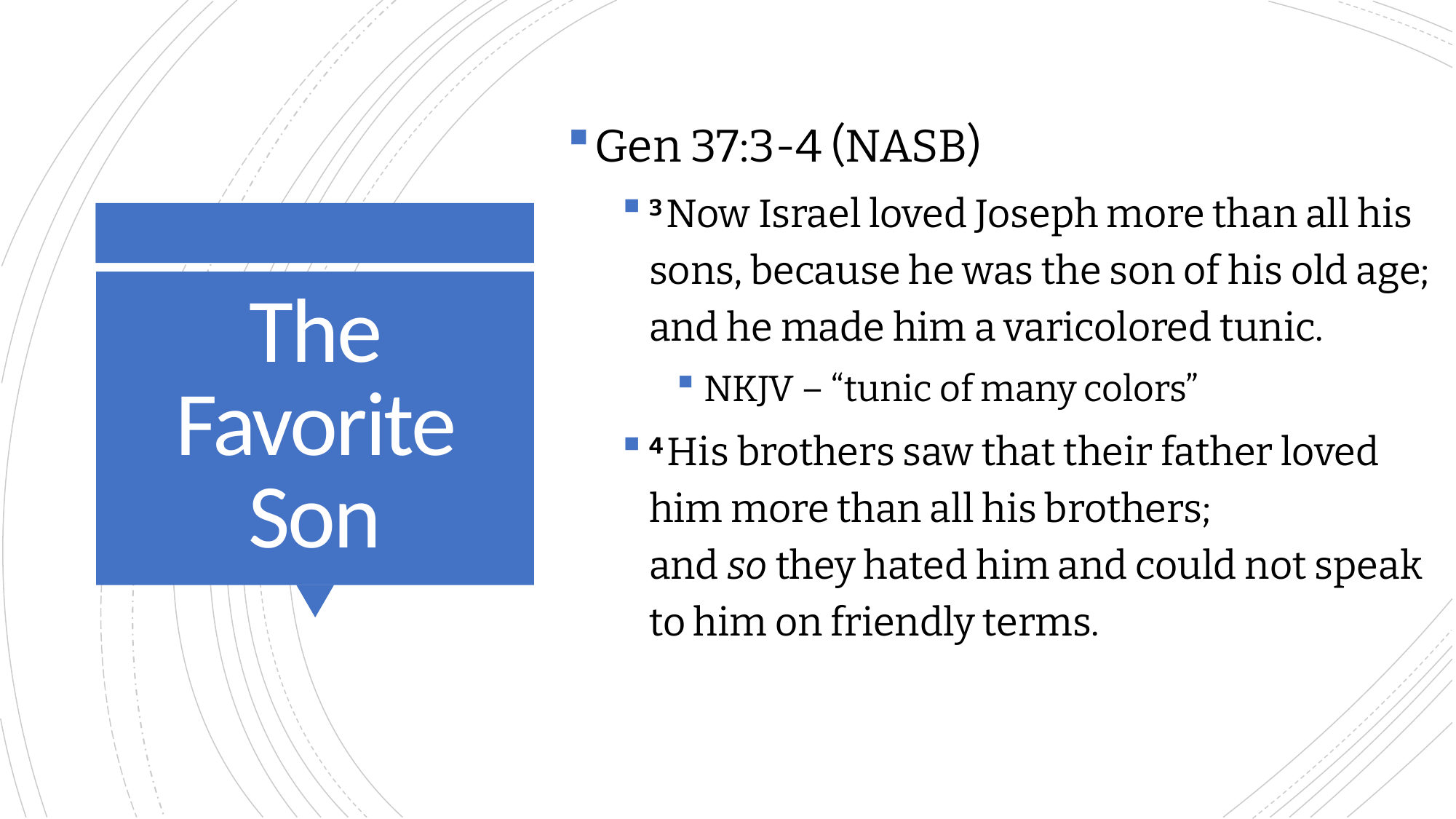

Gen 37:3-4 (NASB)
3 Now Israel loved Joseph more than all his sons, because he was the son of his old age; and he made him a varicolored tunic.
NKJV – “tunic of many colors”
4 His brothers saw that their father loved him more than all his brothers; and so they hated him and could not speak to him on friendly terms.

# The Favorite Son